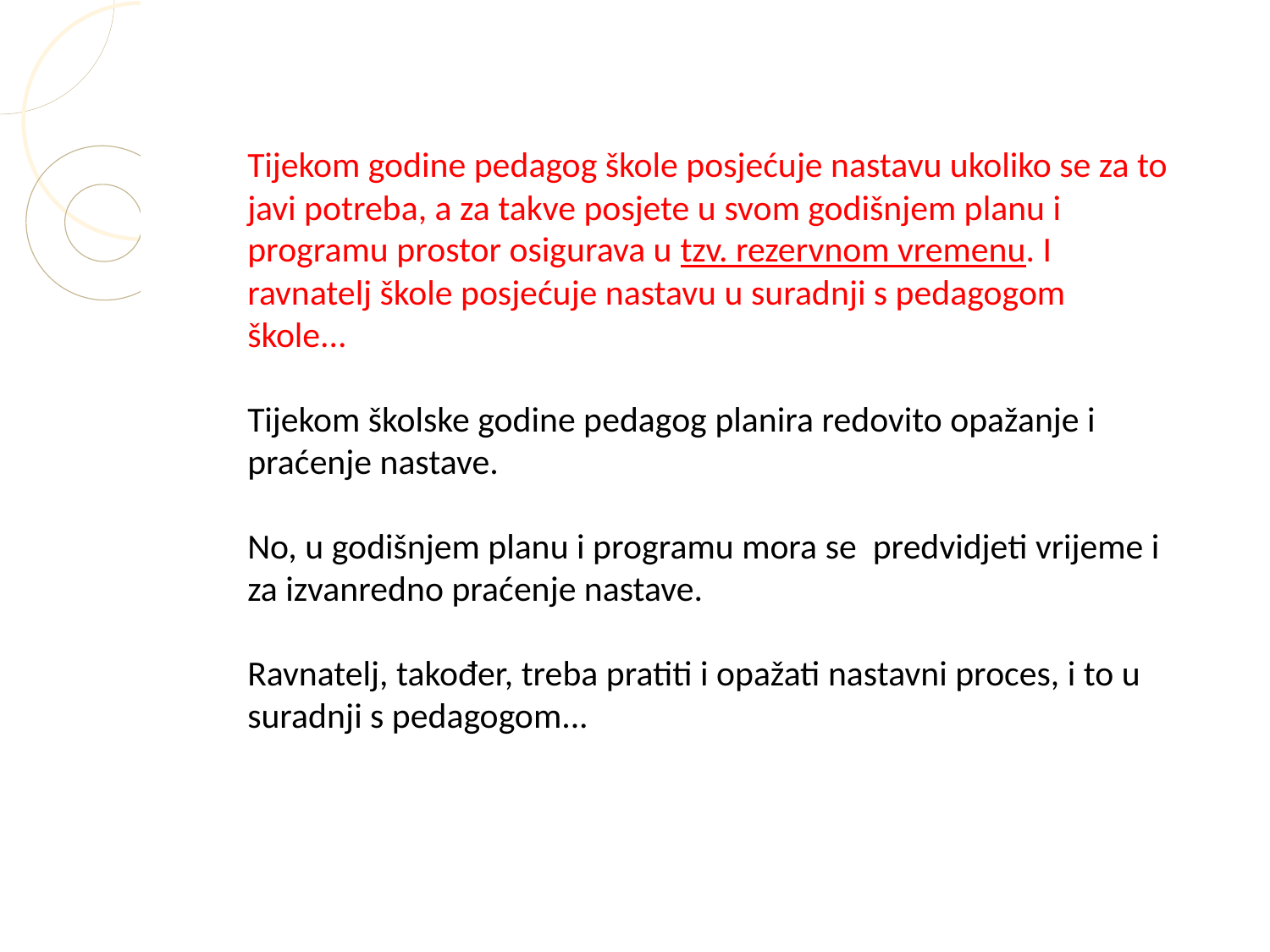

Tijekom godine pedagog škole posjećuje nastavu ukoliko se za to javi potreba, a za takve posjete u svom godišnjem planu i programu prostor osigurava u tzv. rezervnom vremenu. I ravnatelj škole posjećuje nastavu u suradnji s pedagogom škole...

Tijekom školske godine pedagog planira redovito opažanje i praćenje nastave.

No, u godišnjem planu i programu mora se  predvidjeti vrijeme i za izvanredno praćenje nastave.

Ravnatelj, također, treba pratiti i opažati nastavni proces, i to u suradnji s pedagogom...